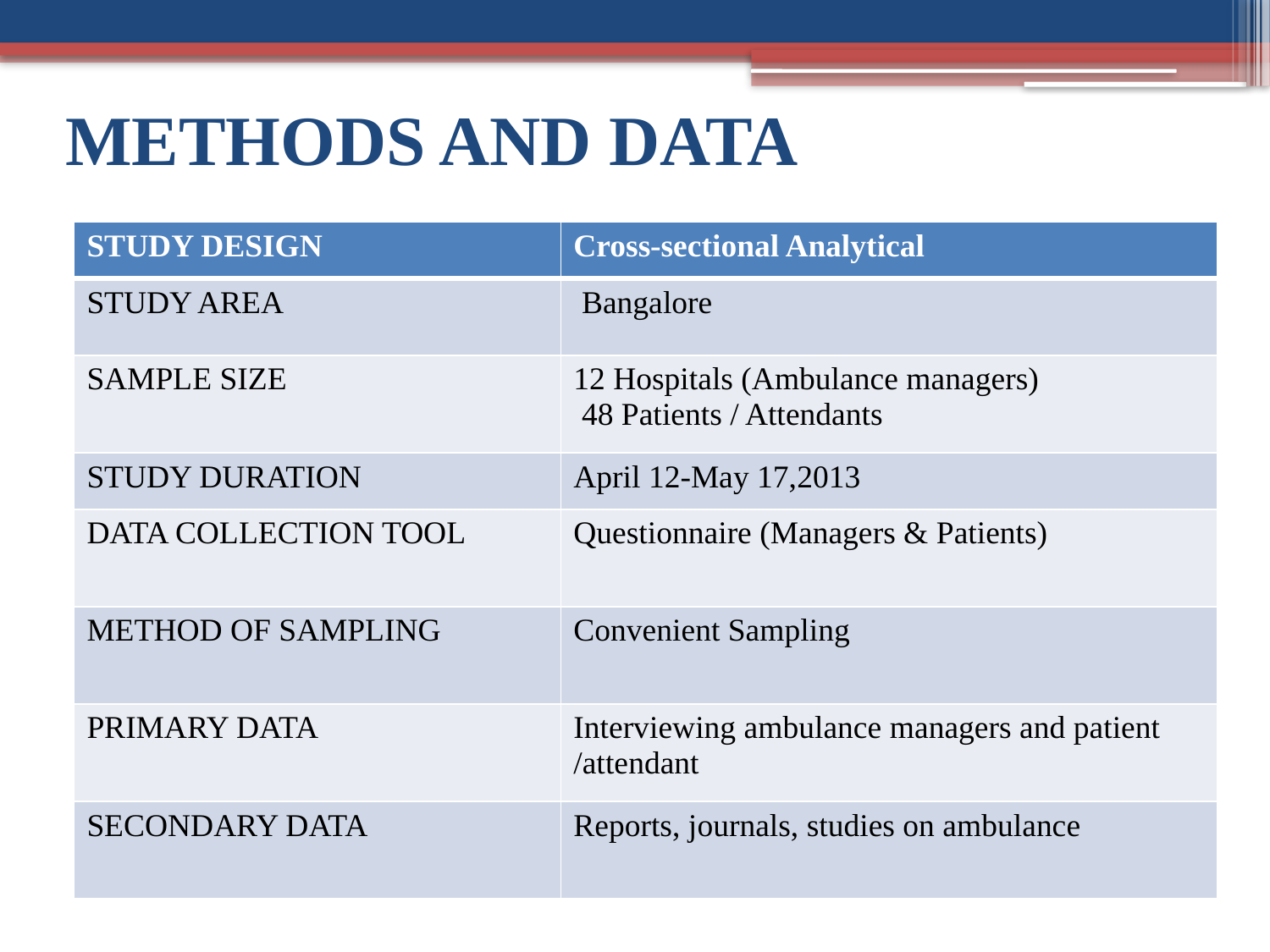

# METHODS AND DATA
| STUDY DESIGN | Cross-sectional Analytical |
| --- | --- |
| STUDY AREA | Bangalore |
| SAMPLE SIZE | 12 Hospitals (Ambulance managers) 48 Patients / Attendants |
| STUDY DURATION | April 12-May 17,2013 |
| DATA COLLECTION TOOL | Questionnaire (Managers & Patients) |
| METHOD OF SAMPLING | Convenient Sampling |
| PRIMARY DATA | Interviewing ambulance managers and patient /attendant |
| SECONDARY DATA | Reports, journals, studies on ambulance |